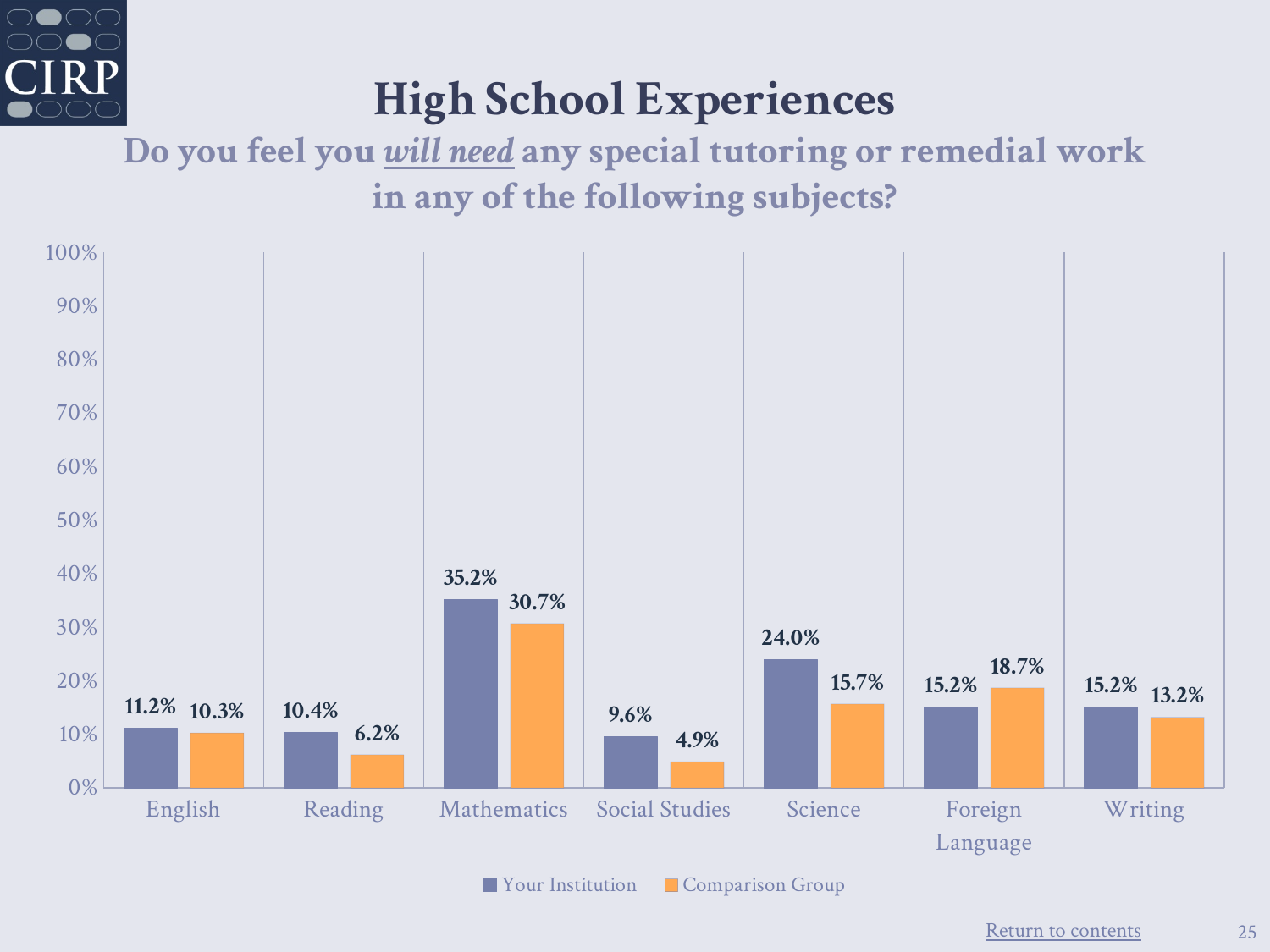

# High School Experiences Do you feel you will need any special tutoring or remedial work in any of the following subjects?

### Chart

| Category | Your Institution | Comparison Group |
|---|---|---|
| English | 0.112 | 0.103 |
| Reading | 0.104 | 0.062 |
| Mathematics | 0.352 | 0.307 |
| Social Studies | 0.096 | 0.049 |
| Science | 0.24 | 0.157 |
| Foreign Language | 0.152 | 0.187 |
| Writing | 0.152 | 0.132 |
25